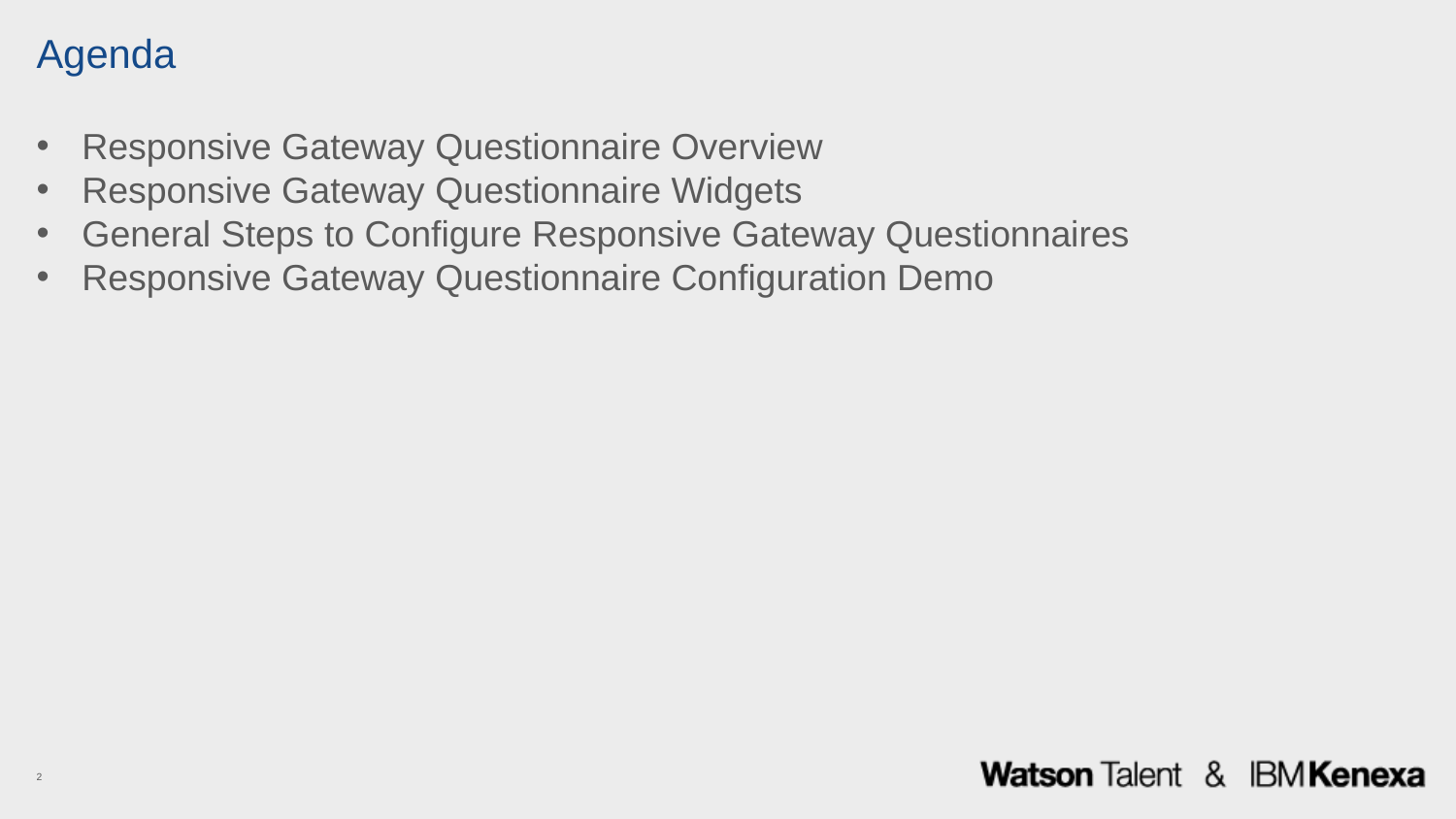

# Agenda
Responsive Gateway Questionnaire Overview
Responsive Gateway Questionnaire Widgets
General Steps to Configure Responsive Gateway Questionnaires
Responsive Gateway Questionnaire Configuration Demo
2